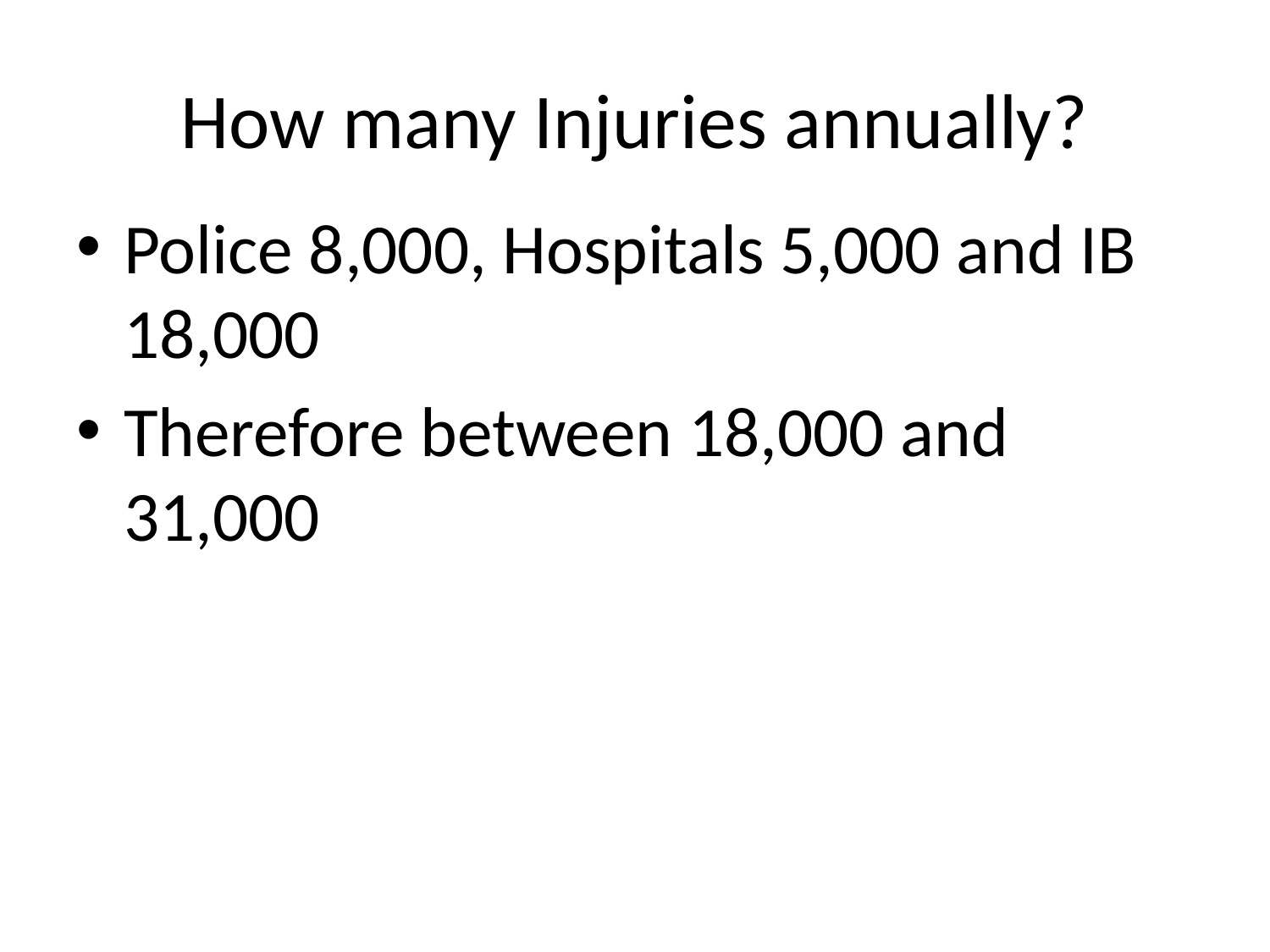

# How many Injuries annually?
Police 8,000, Hospitals 5,000 and IB 18,000
Therefore between 18,000 and 31,000